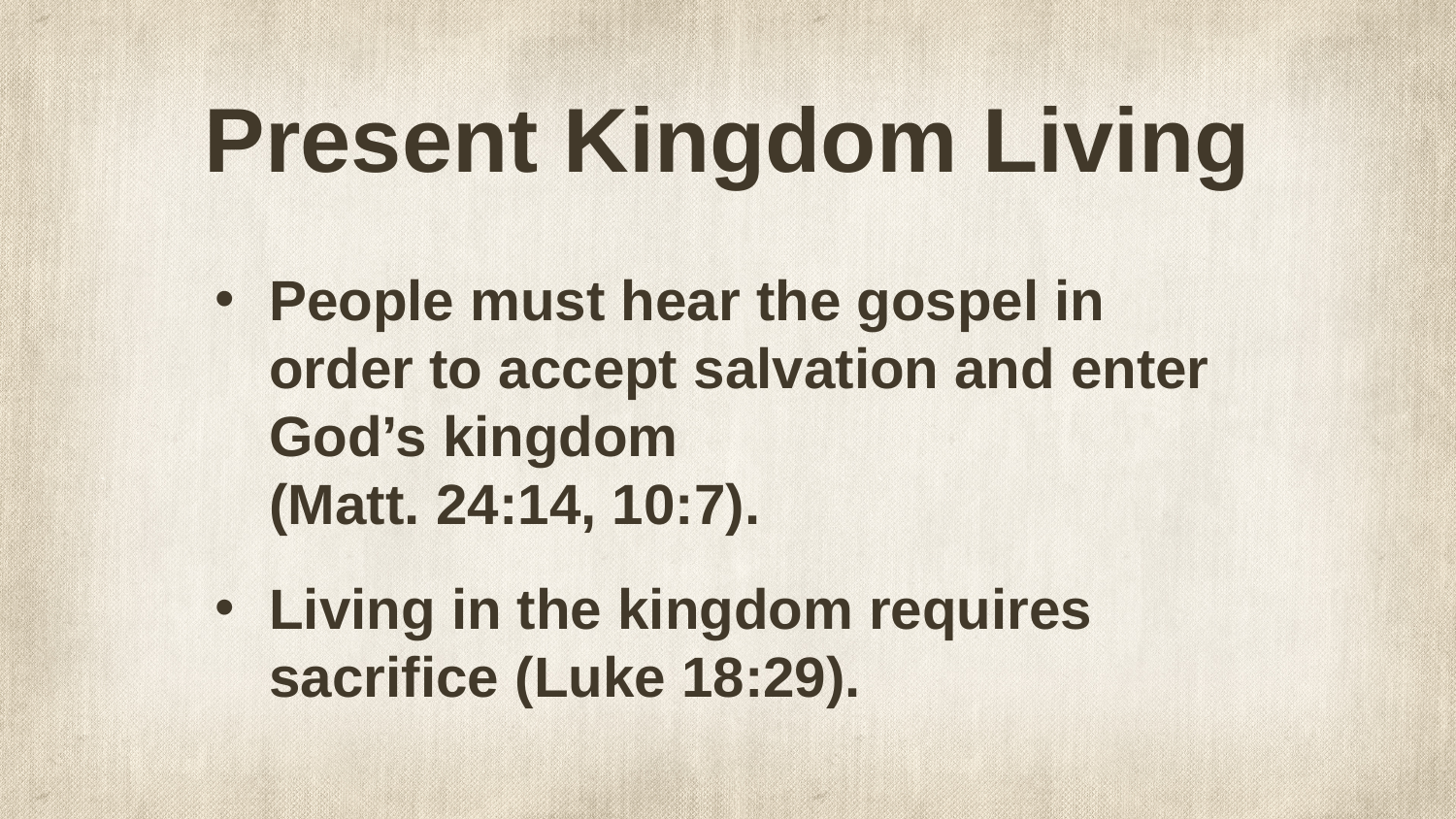

# Present Kingdom Living
People must hear the gospel in order to accept salvation and enter God’s kingdom
(Matt. 24:14, 10:7).
Living in the kingdom requires sacrifice (Luke 18:29).